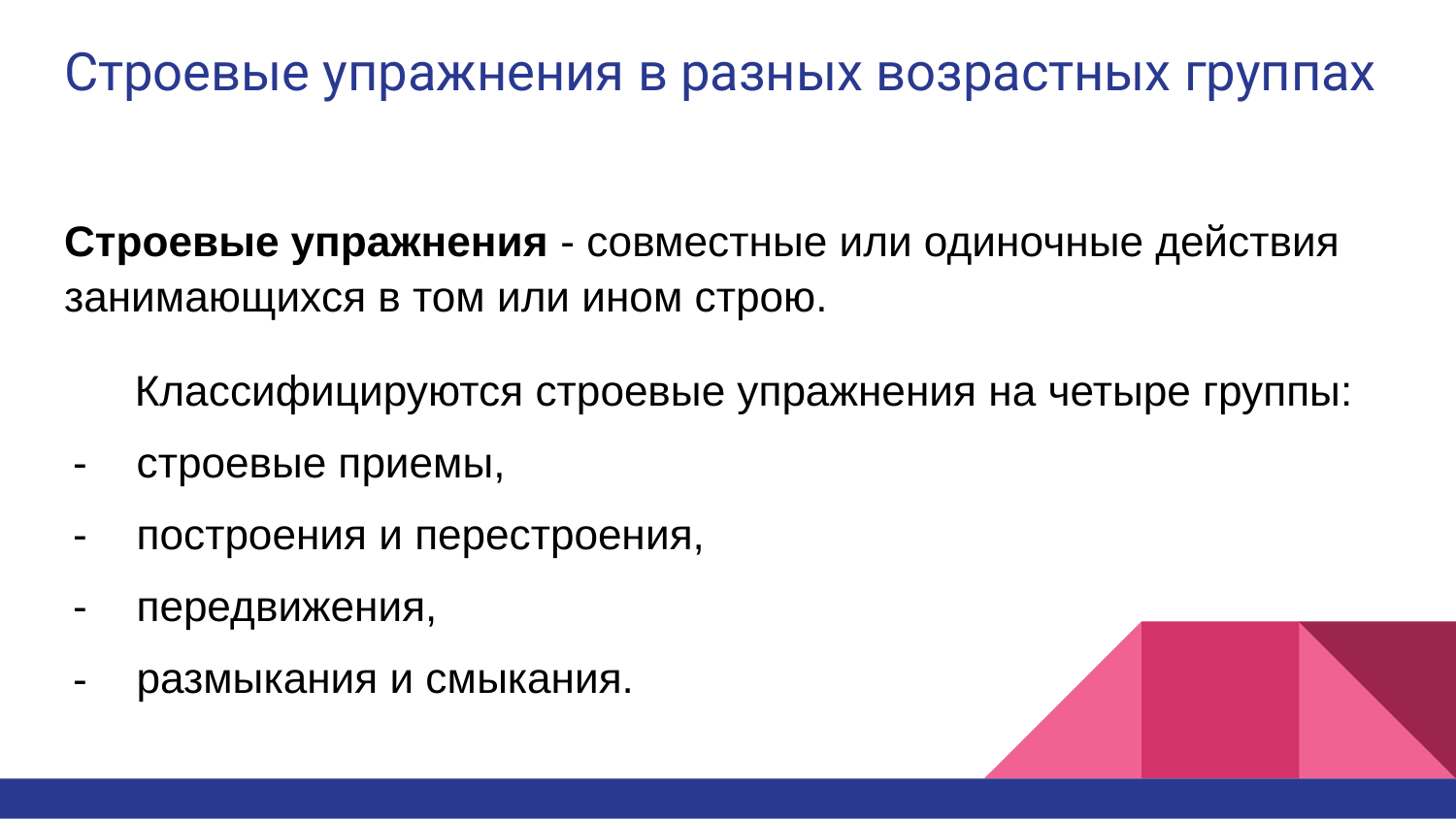

# Строевые упражнения в разных возрастных группах
Строевые упражнения - совместные или одиночные действия занимающихся в том или ином строю.
Классифицируются строевые упражнения на четыре группы:
строевые приемы,
построения и перестроения,
передвижения,
размыкания и смыкания.